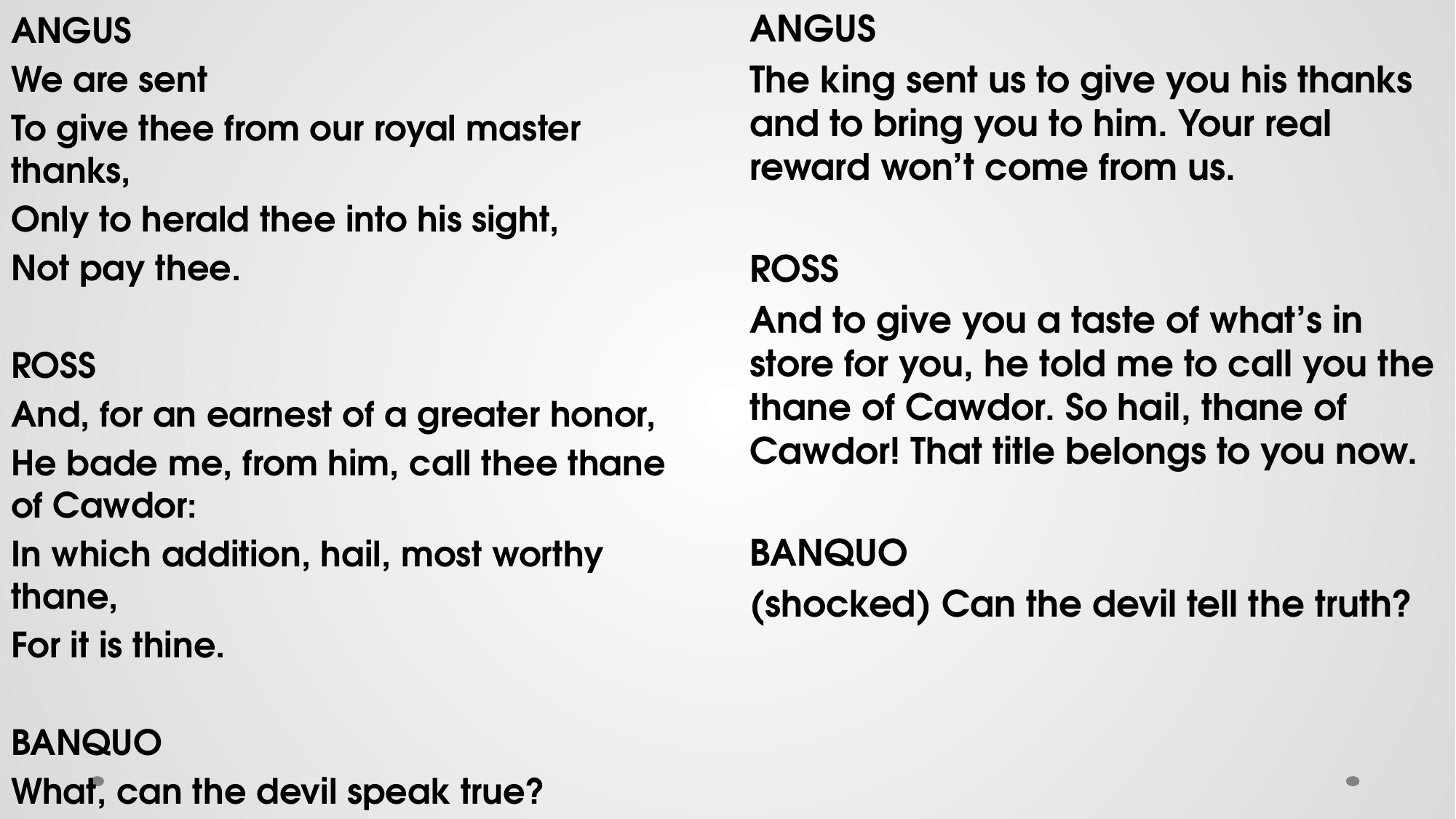

ANGUS
The king sent us to give you his thanks and to bring you to him. Your real reward won’t come from us.

ROSS
And to give you a taste of what’s in store for you, he told me to call you the thane of Cawdor. So hail, thane of Cawdor! That title belongs to you now.

BANQUO
(shocked) Can the devil tell the truth?
ANGUS
We are sent
To give thee from our royal master thanks,
Only to herald thee into his sight,
Not pay thee.

ROSS
And, for an earnest of a greater honor,
He bade me, from him, call thee thane of Cawdor:
In which addition, hail, most worthy thane,
For it is thine.

BANQUO
What, can the devil speak true?